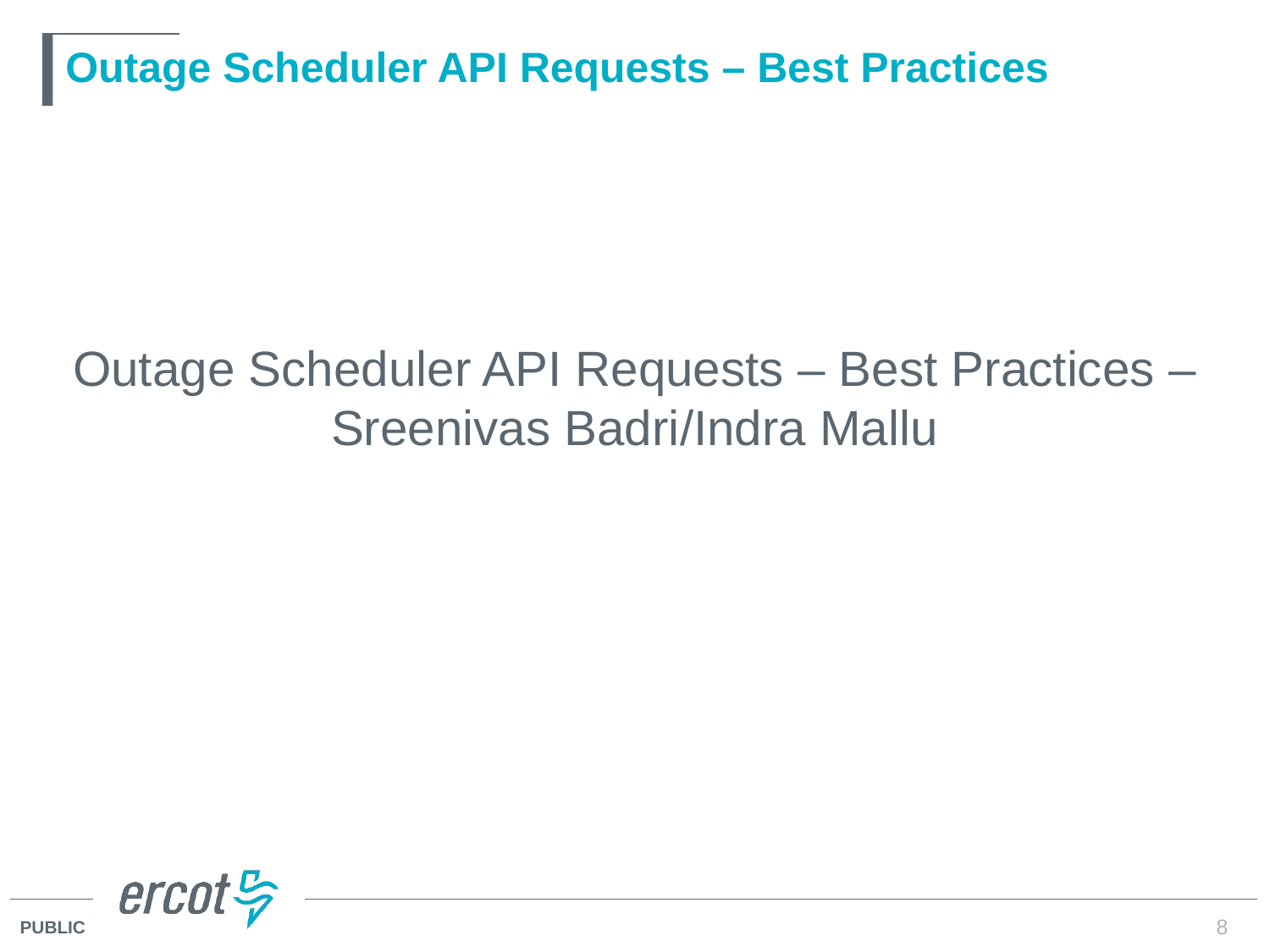

# Outage Scheduler API Requests – Best Practices

Outage Scheduler API Requests – Best Practices – Sreenivas Badri/Indra Mallu
8